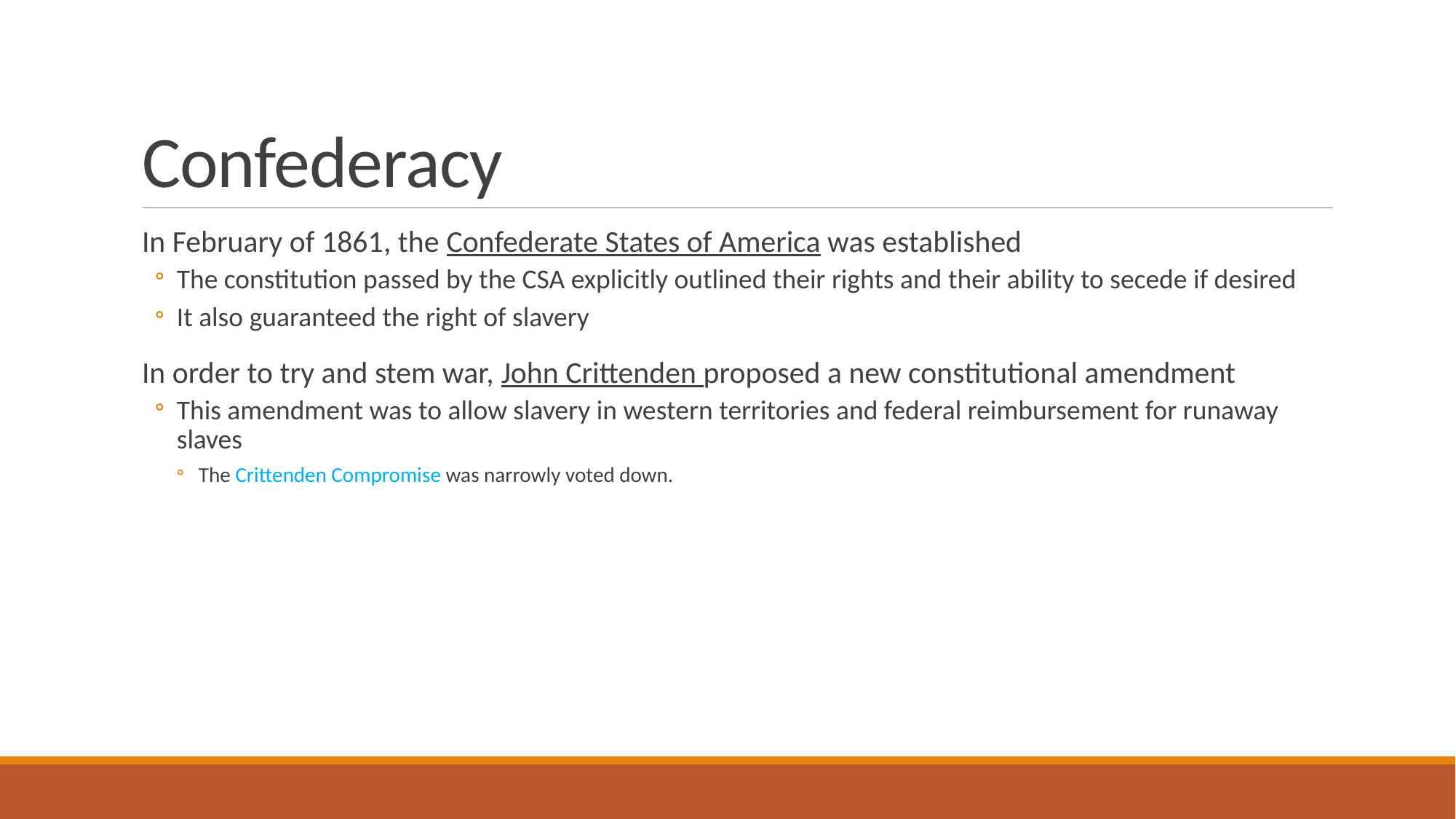

# Confederacy
In February of 1861, the Confederate States of America was established
The constitution passed by the CSA explicitly outlined their rights and their ability to secede if desired
It also guaranteed the right of slavery
In order to try and stem war, John Crittenden proposed a new constitutional amendment
This amendment was to allow slavery in western territories and federal reimbursement for runaway slaves
The Crittenden Compromise was narrowly voted down.